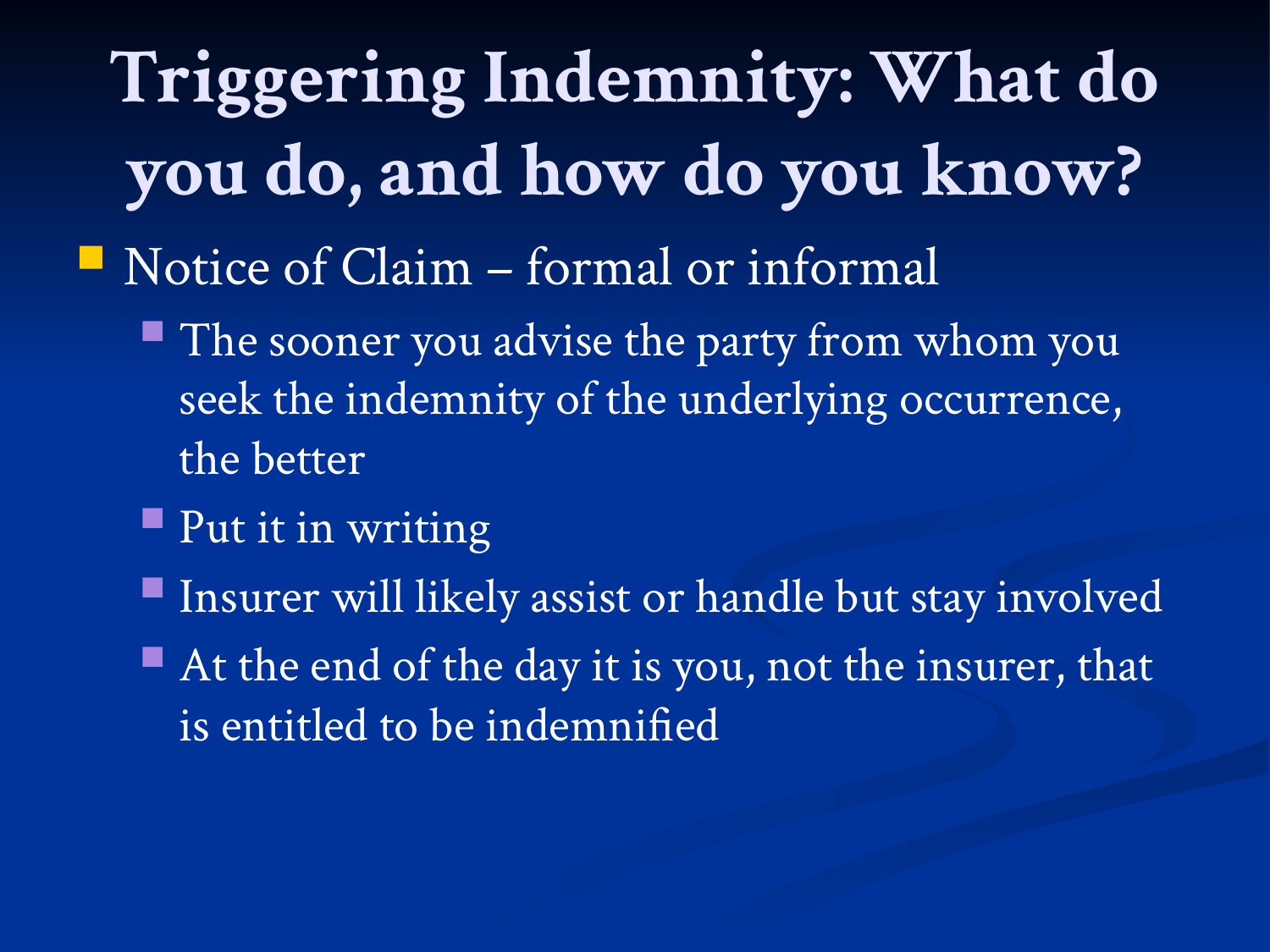

# Triggering Indemnity: What do you do, and how do you know?
Notice of Claim – formal or informal
The sooner you advise the party from whom you seek the indemnity of the underlying occurrence, the better
Put it in writing
Insurer will likely assist or handle but stay involved
At the end of the day it is you, not the insurer, that is entitled to be indemnified